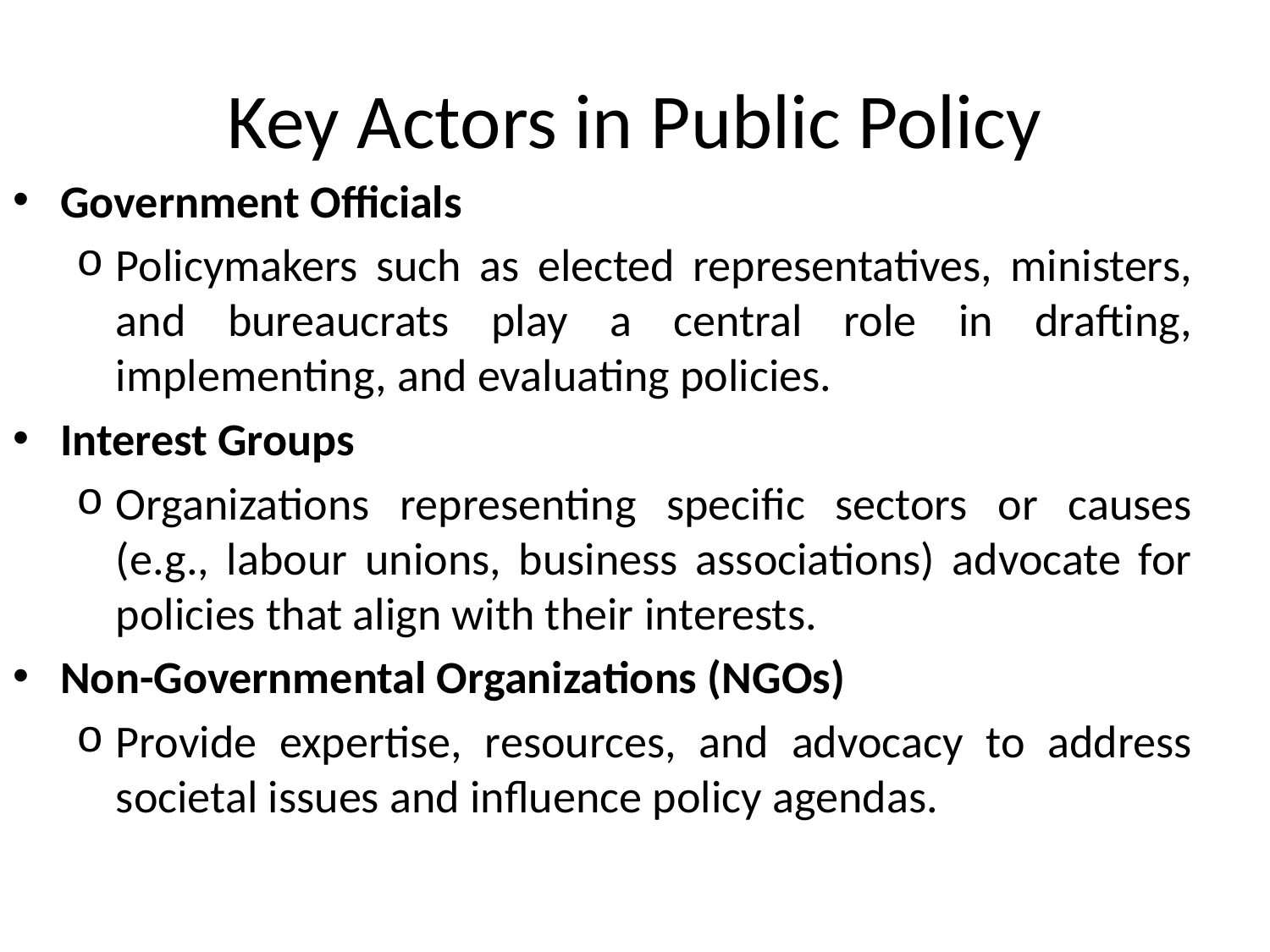

# Key Actors in Public Policy
Government Officials
Policymakers such as elected representatives, ministers, and bureaucrats play a central role in drafting, implementing, and evaluating policies.
Interest Groups
Organizations representing specific sectors or causes (e.g., labour unions, business associations) advocate for policies that align with their interests.
Non-Governmental Organizations (NGOs)
Provide expertise, resources, and advocacy to address societal issues and influence policy agendas.